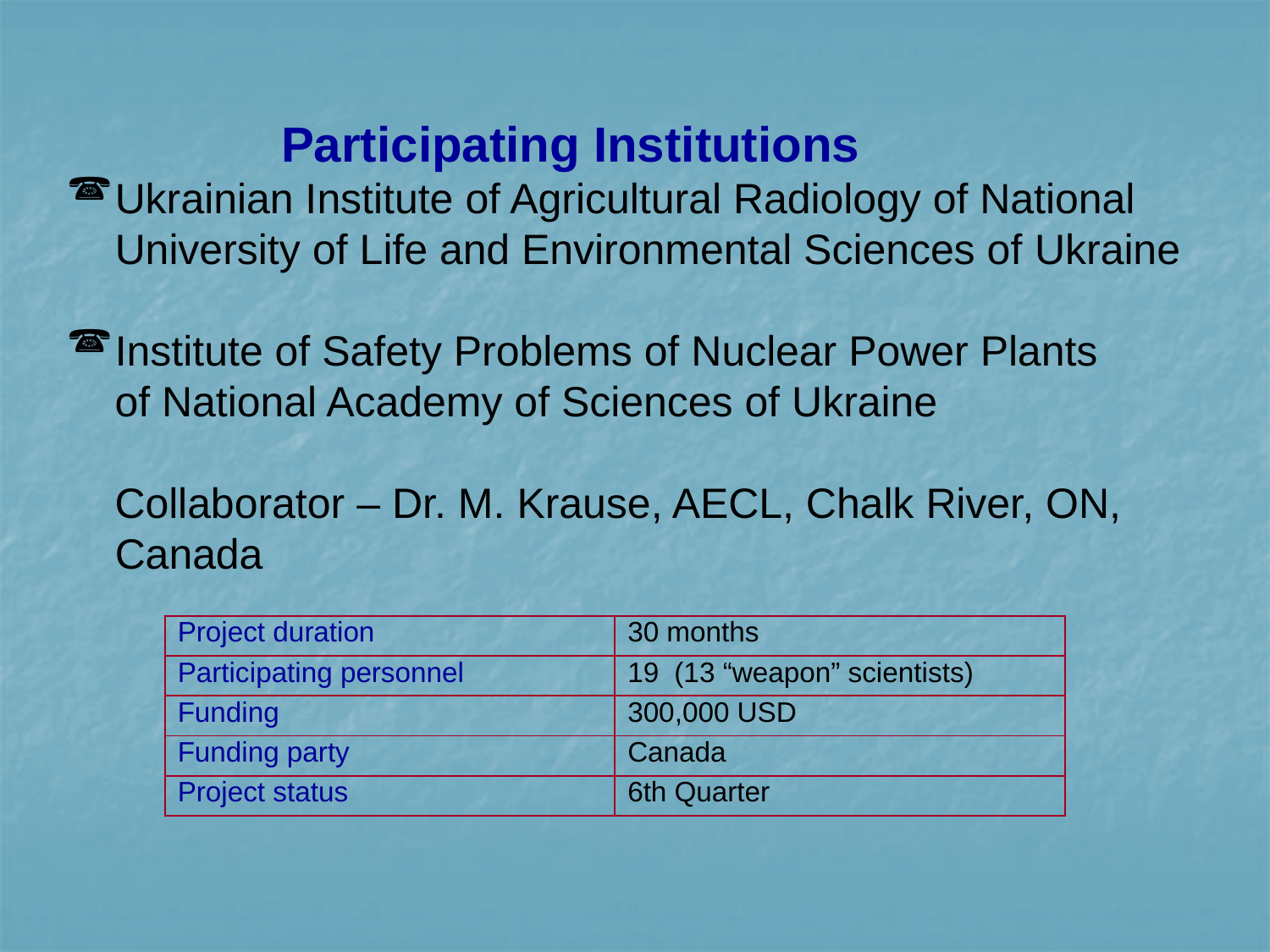

Participating Institutions
Ukrainian Institute of Agricultural Radiology of National University of Life and Environmental Sciences of Ukraine

Institute of Safety Problems of Nuclear Power Plants
    of National Academy of Sciences of Ukraine

    Collaborator – Dr. M. Krause, AECL, Chalk River, ON, Canada
| Project duration | 30 months |
| --- | --- |
| Participating personnel | 19 (13 “weapon” scientists) |
| Funding | 300,000 USD |
| Funding party | Canada |
| Project status | 6th Quarter |